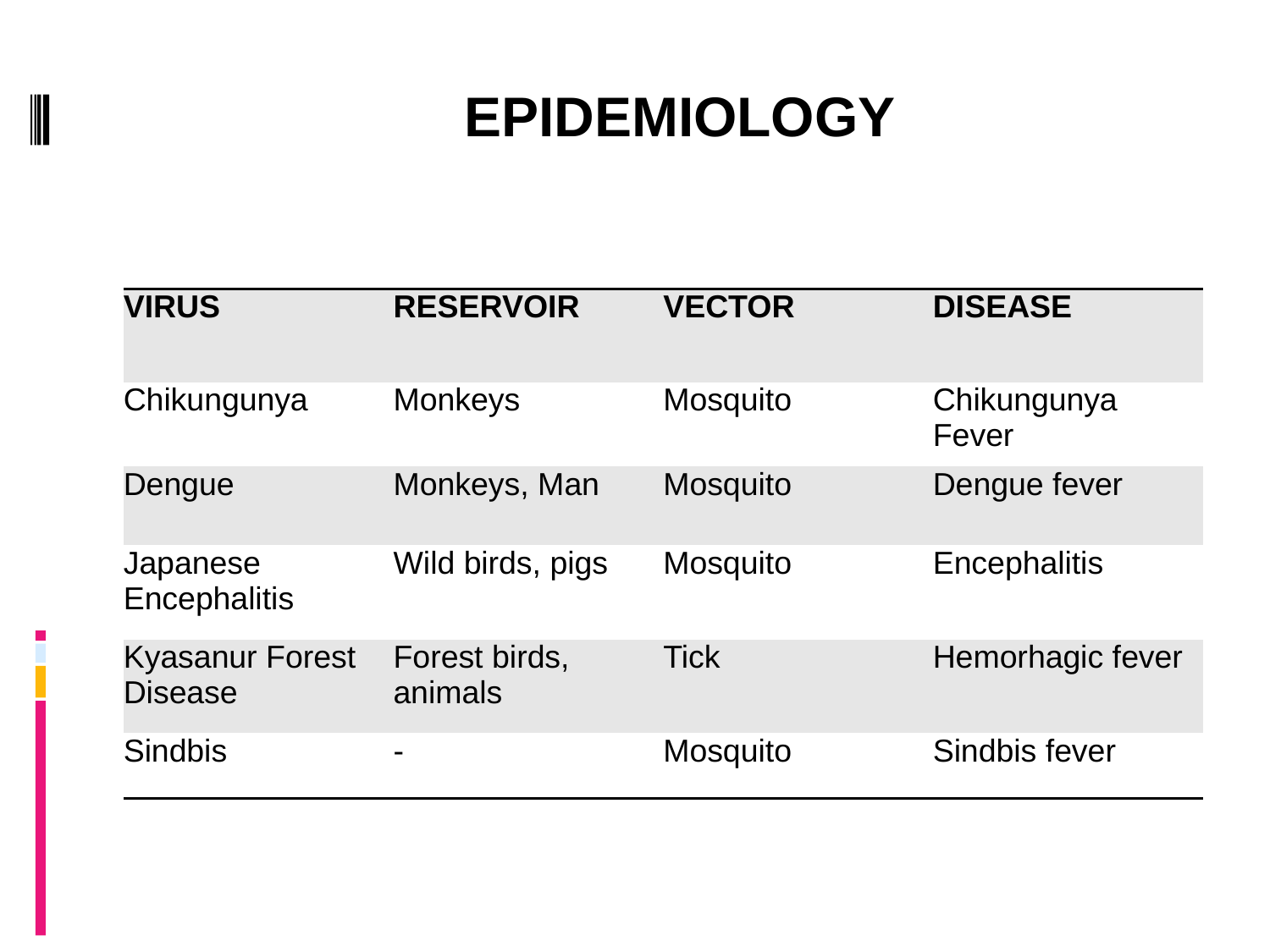

EPIDEMIOLOGY
| VIRUS | RESERVOIR | VECTOR | DISEASE |
| --- | --- | --- | --- |
| Chikungunya | Monkeys | Mosquito | Chikungunya Fever |
| Dengue | Monkeys, Man | Mosquito | Dengue fever |
| Japanese Encephalitis | Wild birds, pigs | Mosquito | Encephalitis |
| Kyasanur Forest Disease | Forest birds, animals | Tick | Hemorhagic fever |
| Sindbis | - | Mosquito | Sindbis fever |